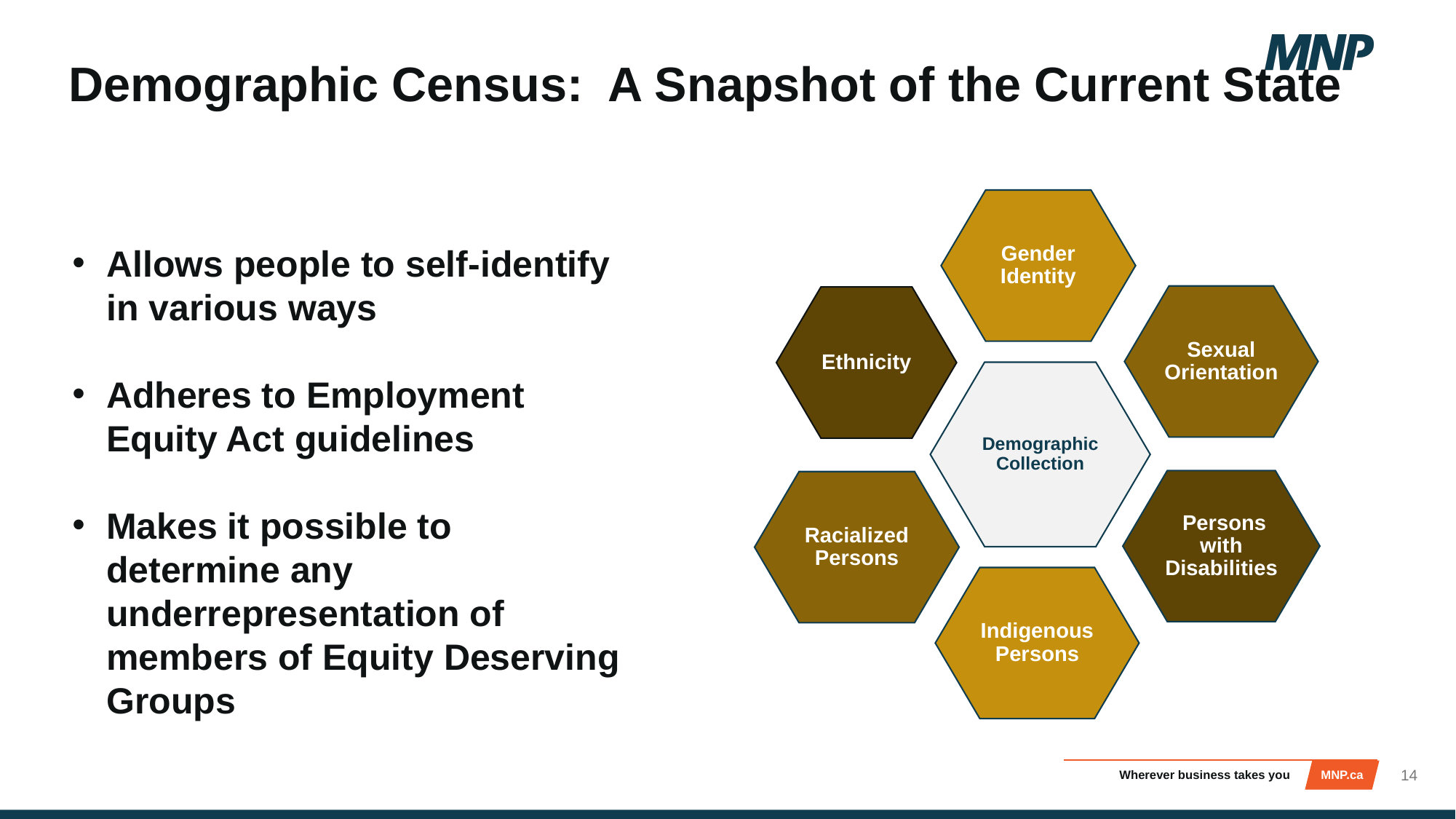

# Demographic Census:  A Snapshot of the Current State
Gender Identity
Sexual Orientation
Ethnicity
Demographic Collection
 Persons with Disabilities
Racialized Persons
Indigenous Persons
Allows people to self-identify in various ways

Adheres to Employment Equity Act guidelines

Makes it possible to determine any underrepresentation of members of Equity Deserving Groups
14